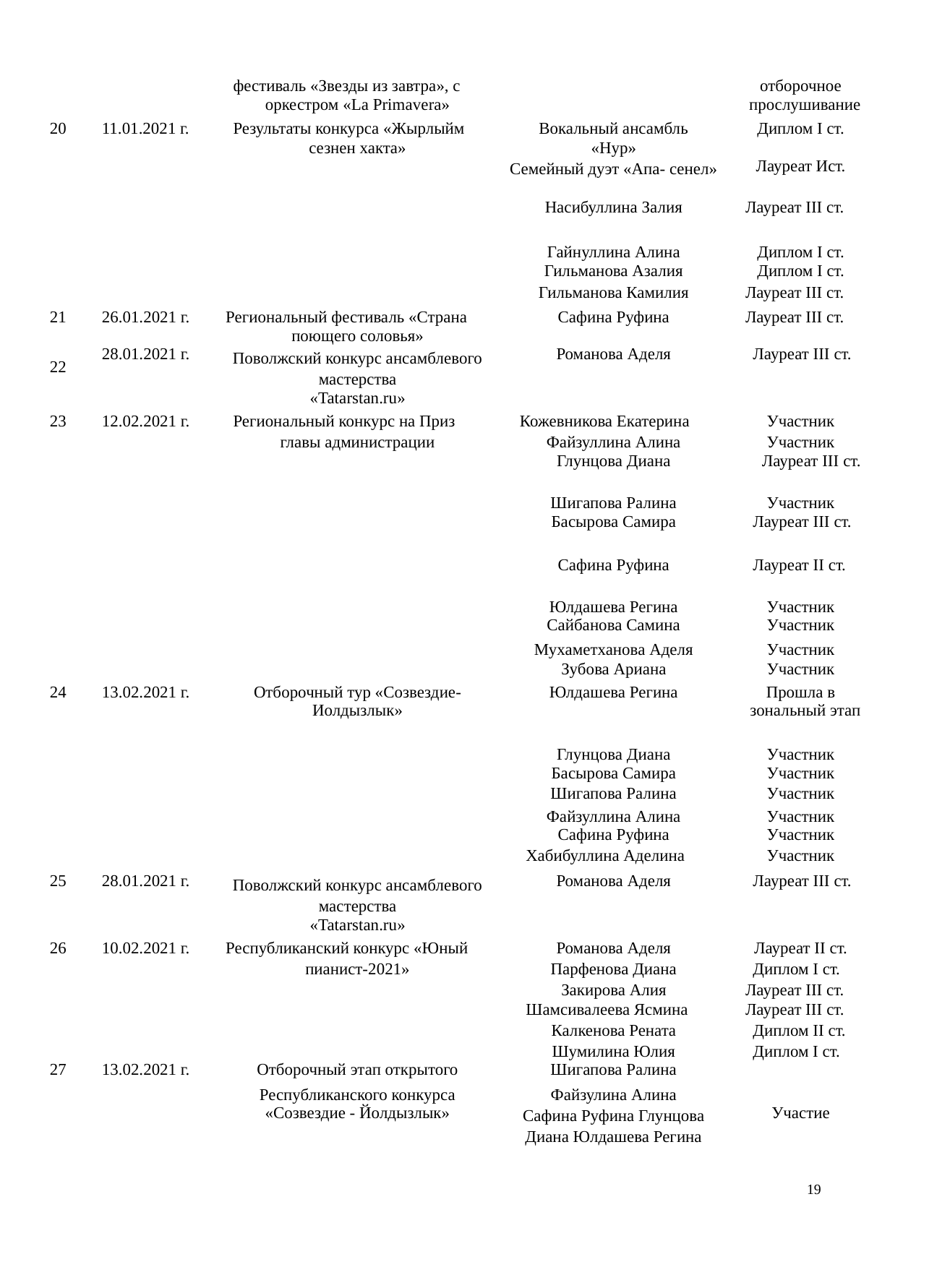

|  |  | фестиваль «Звезды из завтра», с |  | отборочное |
| --- | --- | --- | --- | --- |
|  |  | оркестром «La Primavera» |  | прослушивание |
| 20 | 11.01.2021 г. | Результаты конкурса «Жырлыйм | Вокальный ансамбль | Диплом I ст. |
|  |  | сезнен хакта» | «Нур» |  |
|  |  |  | Семейный дуэт «Апа- сенел» | Лауреат Ист. |
|  |  |  | Насибуллина Залия | Лауреат III ст. |
|  |  |  | Гайнуллина Алина | Диплом I ст. |
|  |  |  | Гильманова Азалия | Диплом I ст. |
|  |  |  | Гильманова Камилия | Лауреат III ст. |
| 21 | 26.01.2021 г. | Региональный фестиваль «Страна | Сафина Руфина | Лауреат III ст. |
|  |  | поющего соловья» |  |  |
| 22 | 28.01.2021 г. | Поволжский конкурс ансамблевого мастерства | Романова Аделя | Лауреат III ст. |
|  |  | «Tatarstan.ru» |  |  |
| 23 | 12.02.2021 г. | Региональный конкурс на Приз | Кожевникова Екатерина | Участник |
|  |  | главы администрации | Файзуллина Алина | Участник |
|  |  |  | Глунцова Диана | Лауреат III ст. |
|  |  |  | Шигапова Ралина | Участник |
|  |  |  | Басырова Самира | Лауреат III ст. |
|  |  |  | Сафина Руфина | Лауреат II ст. |
|  |  |  | Юлдашева Регина | Участник |
|  |  |  | Сайбанова Самина | Участник |
|  |  |  | Мухаметханова Аделя | Участник |
|  |  |  | Зубова Ариана | Участник |
| 24 | 13.02.2021 г. | Отборочный тур «Созвездие- | Юлдашева Регина | Прошла в |
|  |  | Иолдызлык» |  | зональный этап |
|  |  |  | Глунцова Диана | Участник |
|  |  |  | Басырова Самира | Участник |
|  |  |  | Шигапова Ралина | Участник |
|  |  |  | Файзуллина Алина | Участник |
|  |  |  | Сафина Руфина | Участник |
|  |  |  | Хабибуллина Аделина | Участник |
| 25 | 28.01.2021 г. | Поволжский конкурс ансамблевого мастерства | Романова Аделя | Лауреат III ст. |
|  |  | «Tatarstan.ru» |  |  |
| 26 | 10.02.2021 г. | Республиканский конкурс «Юный | Романова Аделя | Лауреат II ст. |
|  |  | пианист-2021» | Парфенова Диана | Диплом I ст. |
|  |  |  | Закирова Алия | Лауреат III ст. |
|  |  |  | Шамсивалеева Ясмина | Лауреат III ст. |
|  |  |  | Калкенова Рената | Диплом II ст. |
|  |  |  | Шумилина Юлия | Диплом I ст. |
| 27 | 13.02.2021 г. | Отборочный этап открытого | Шигапова Ралина |  |
|  |  | Республиканского конкурса | Файзулина Алина |  |
|  |  | «Созвездие - Йолдызлык» | Сафина Руфина Глунцова Диана Юлдашева Регина | Участие |
19